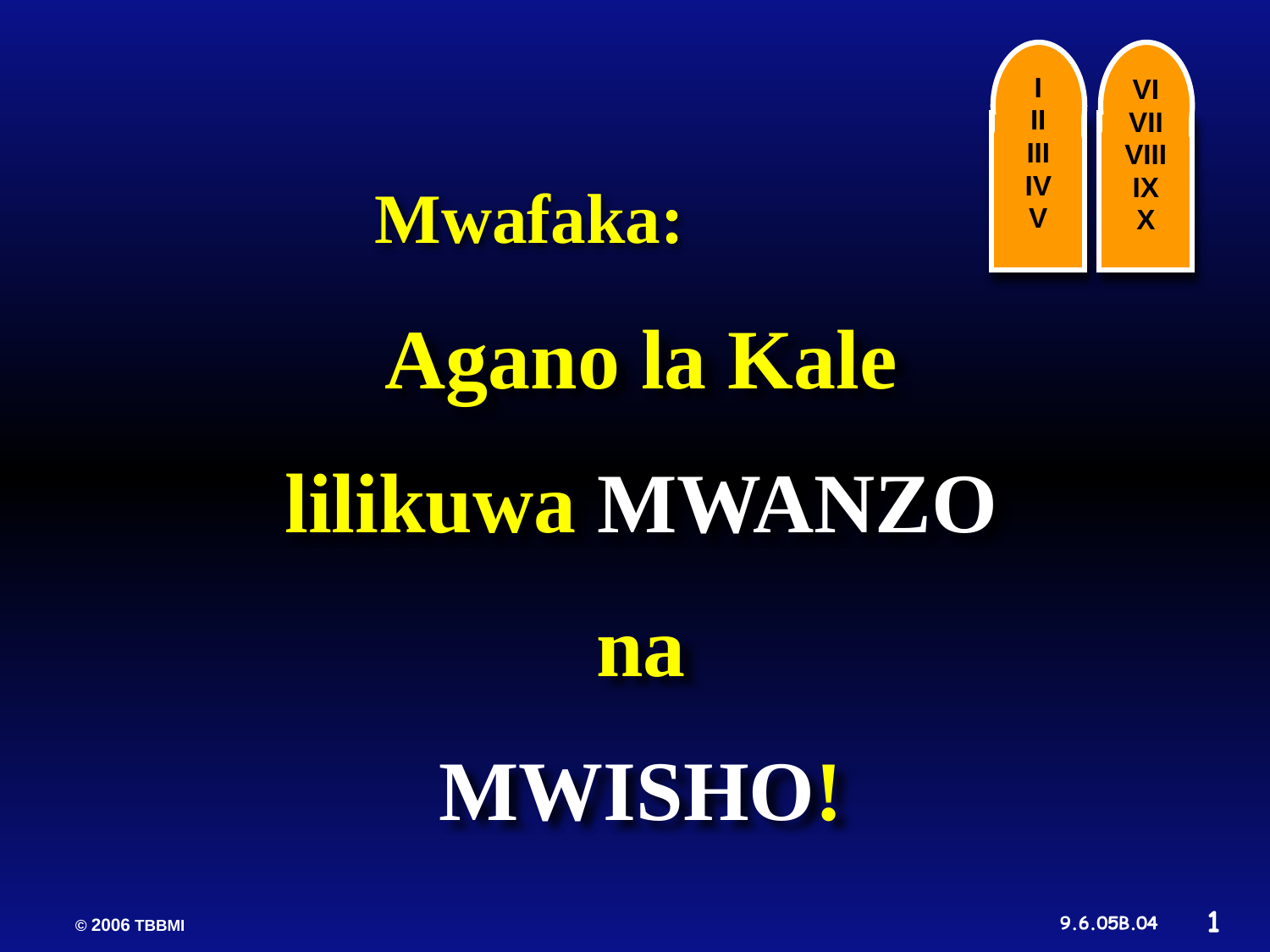

I
II
III
IV
V
VI
VII
VIII
IX
X

Mwafaka:

Agano la Kale
lilikuwa MWANZO
na
MWISHO!

1

04

03